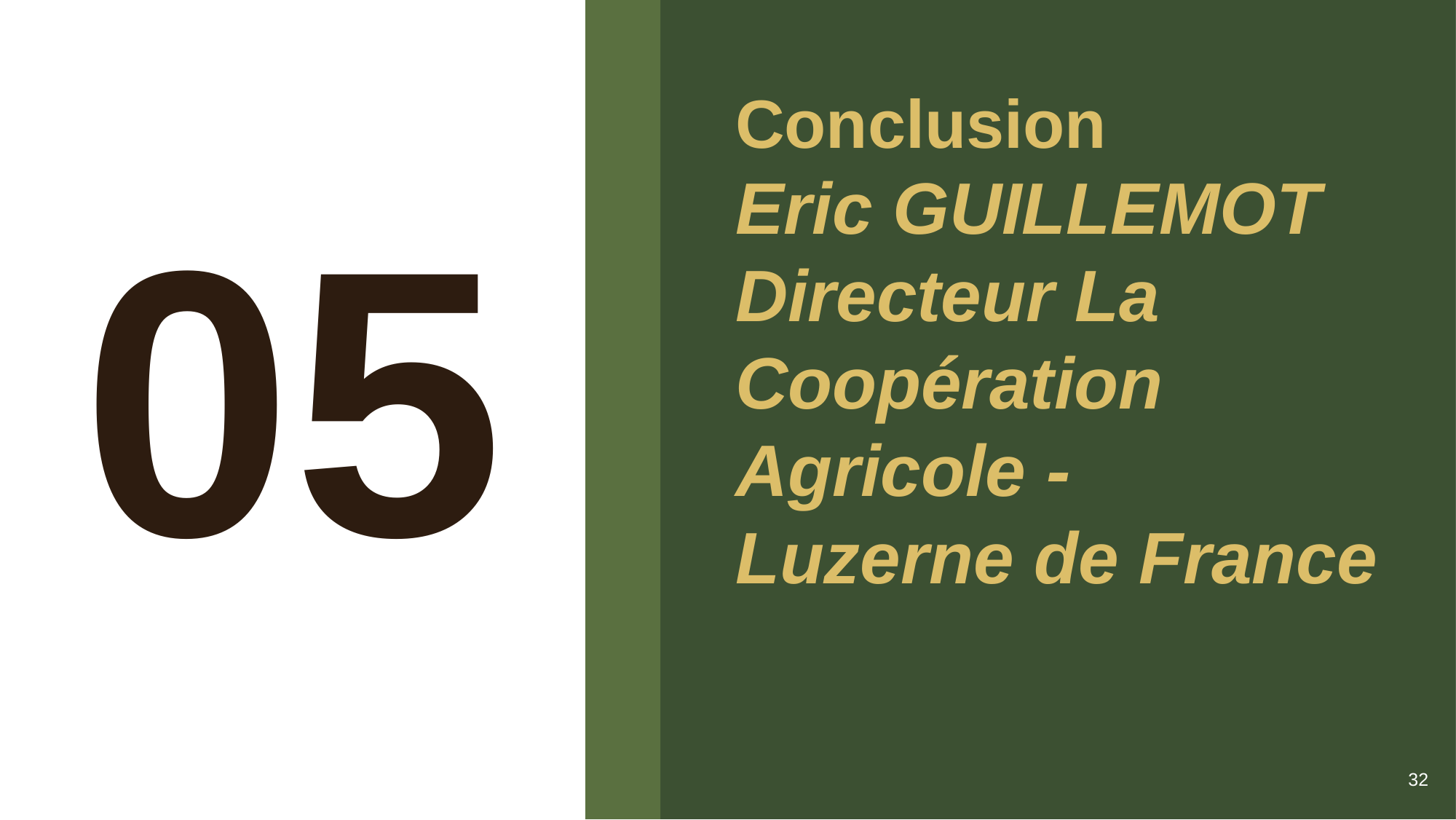

Conclusion
Eric GUILLEMOT
Directeur La Coopération Agricole -
Luzerne de France

.

05
32